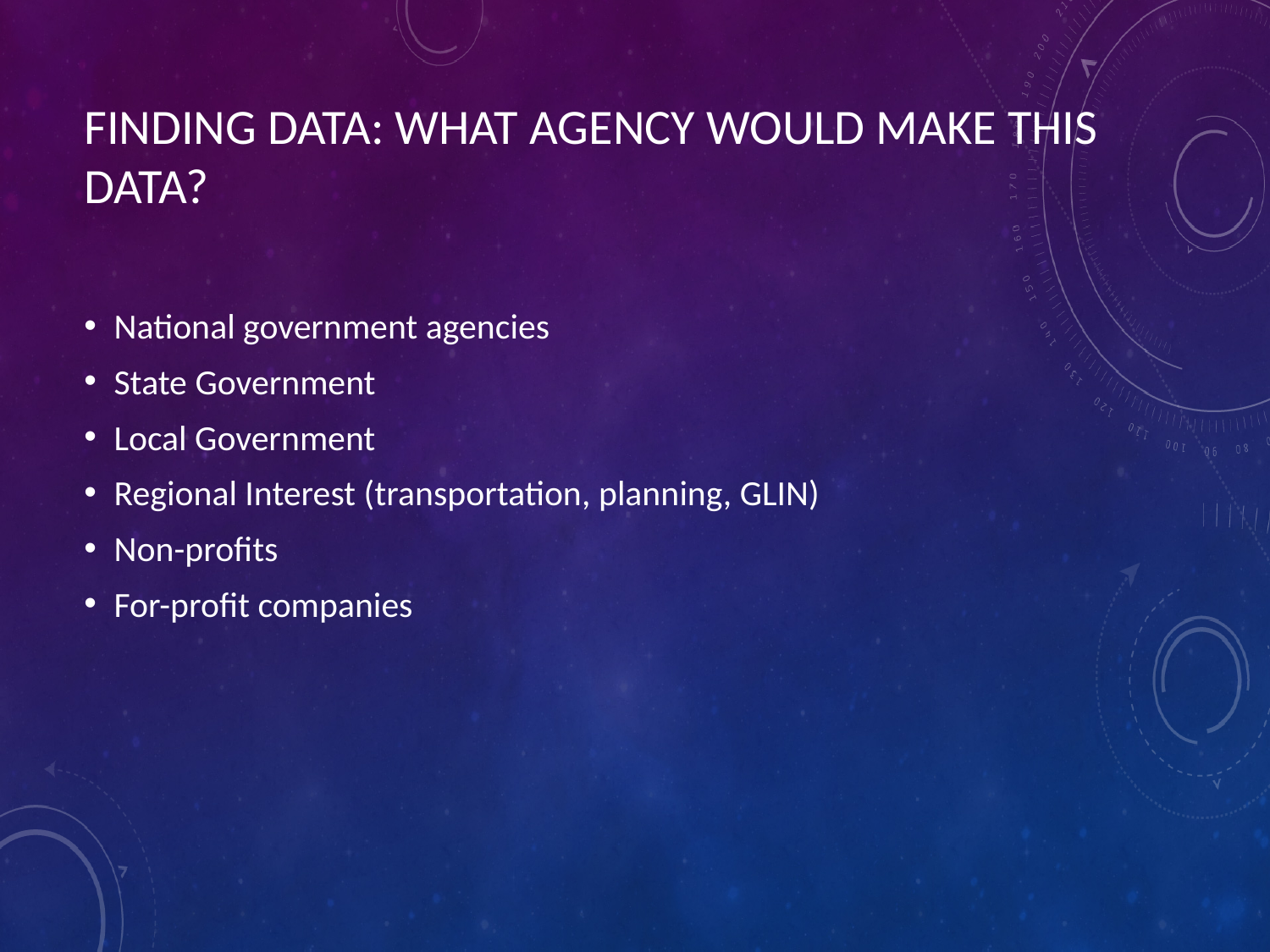

# Finding data: what agency would make this data?
National government agencies
State Government
Local Government
Regional Interest (transportation, planning, GLIN)
Non-profits
For-profit companies